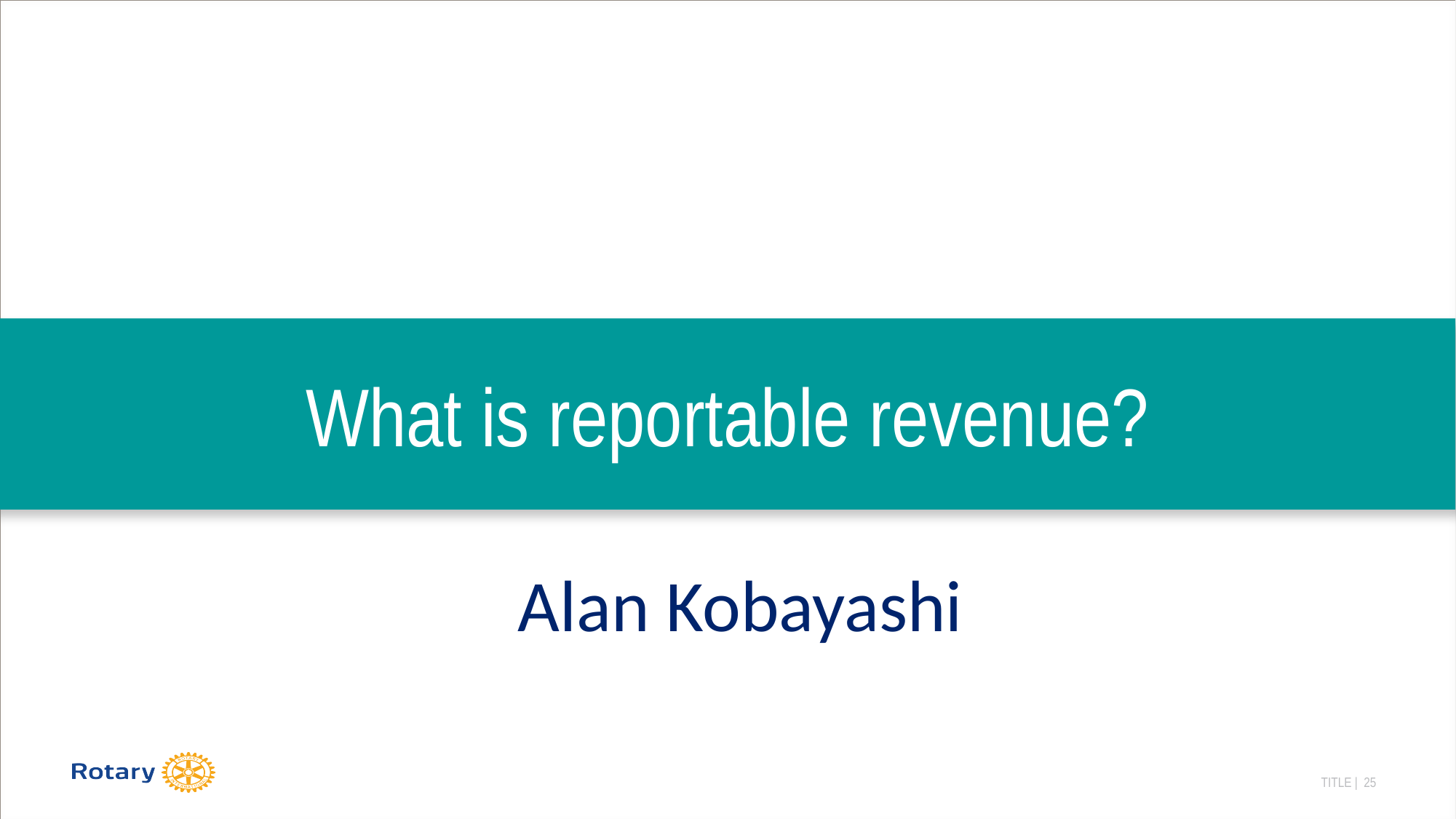

# What is reportable revenue?
Alan Kobayashi